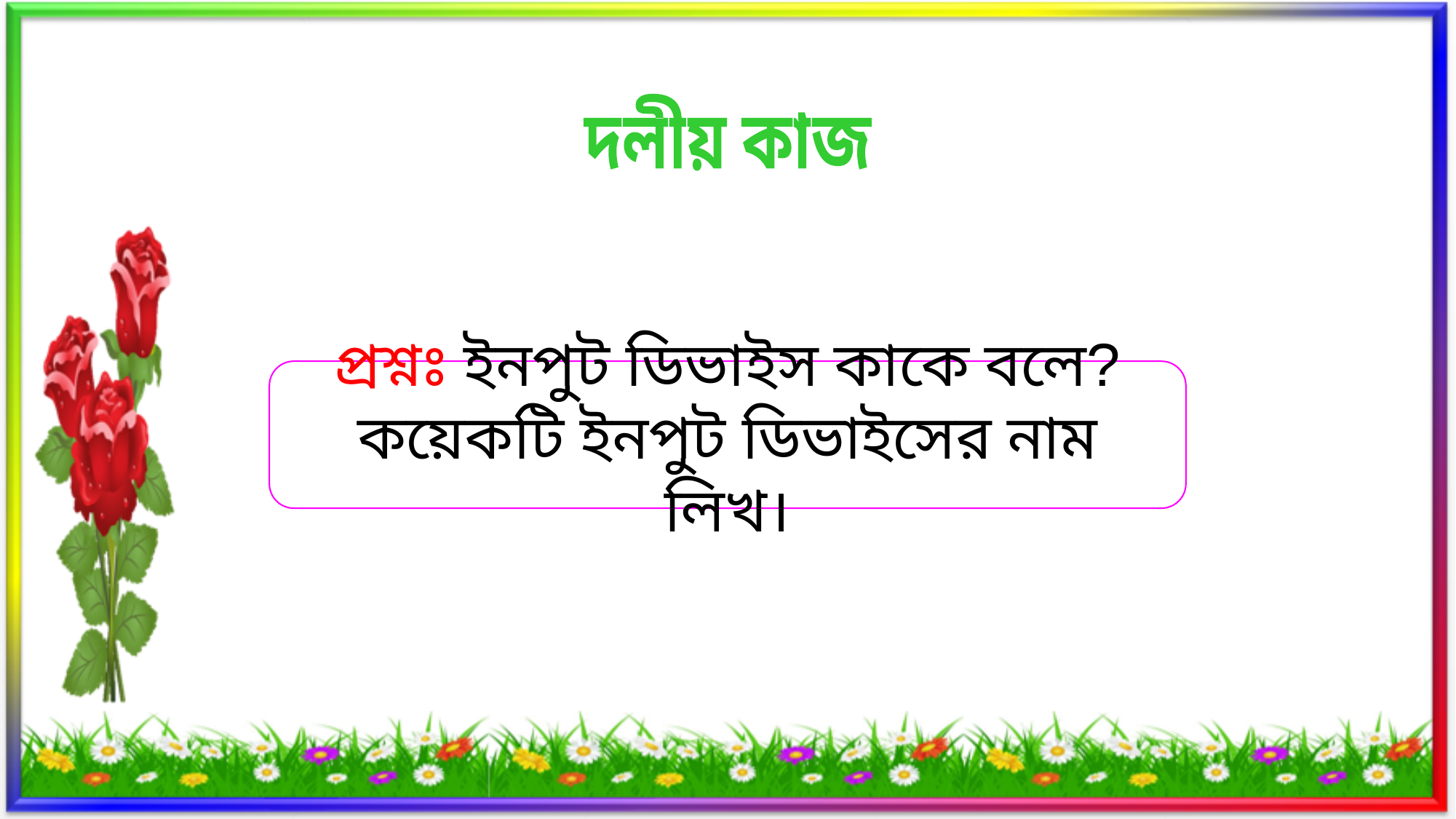

দলীয় কাজ
প্রশ্নঃ ইনপুট ডিভাইস কাকে বলে? কয়েকটি ইনপুট ডিভাইসের নাম লিখ।